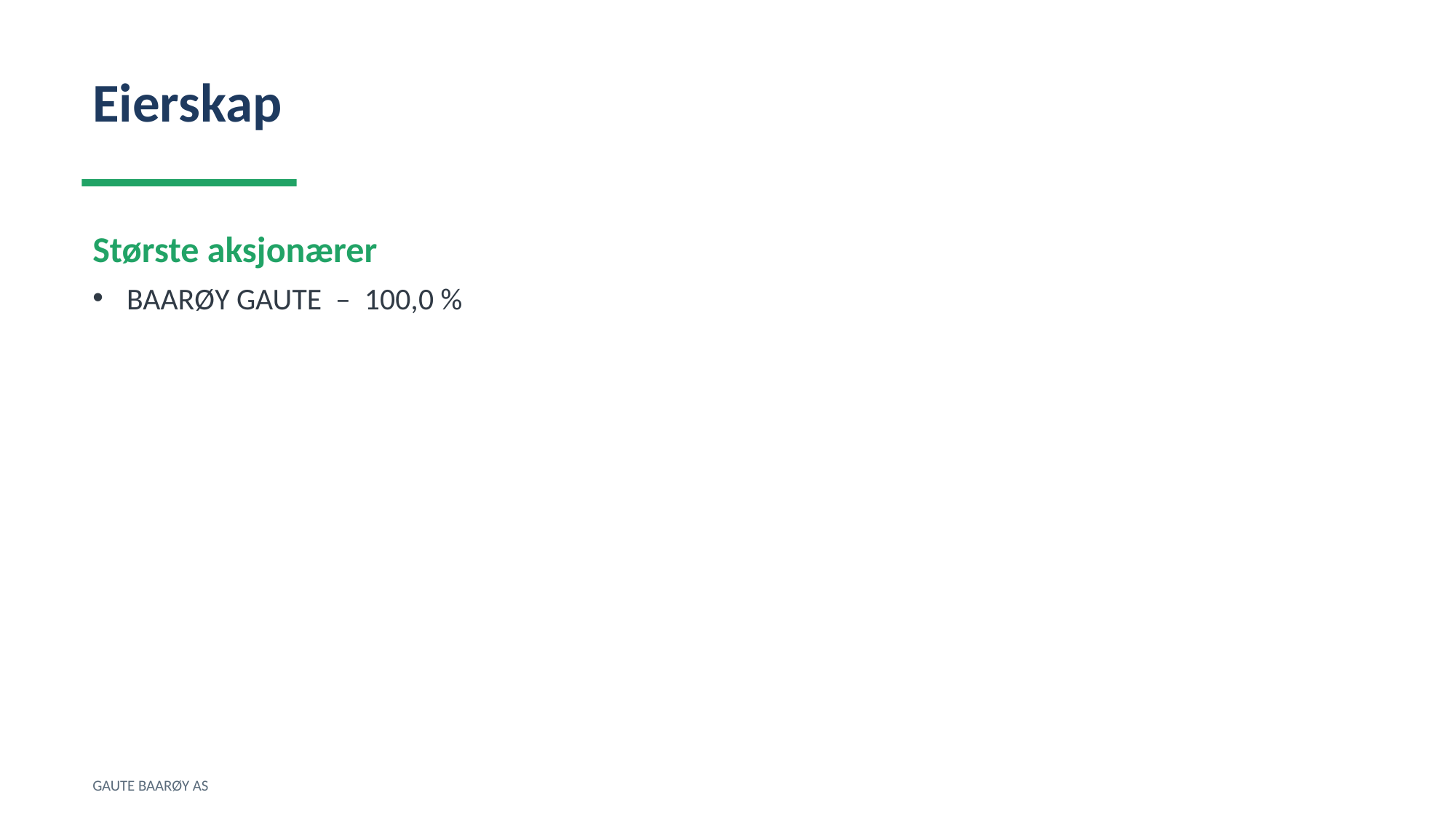

Eierskap

Største aksjonærer
BAARØY GAUTE  –  100,0 %
GAUTE BAARØY AS